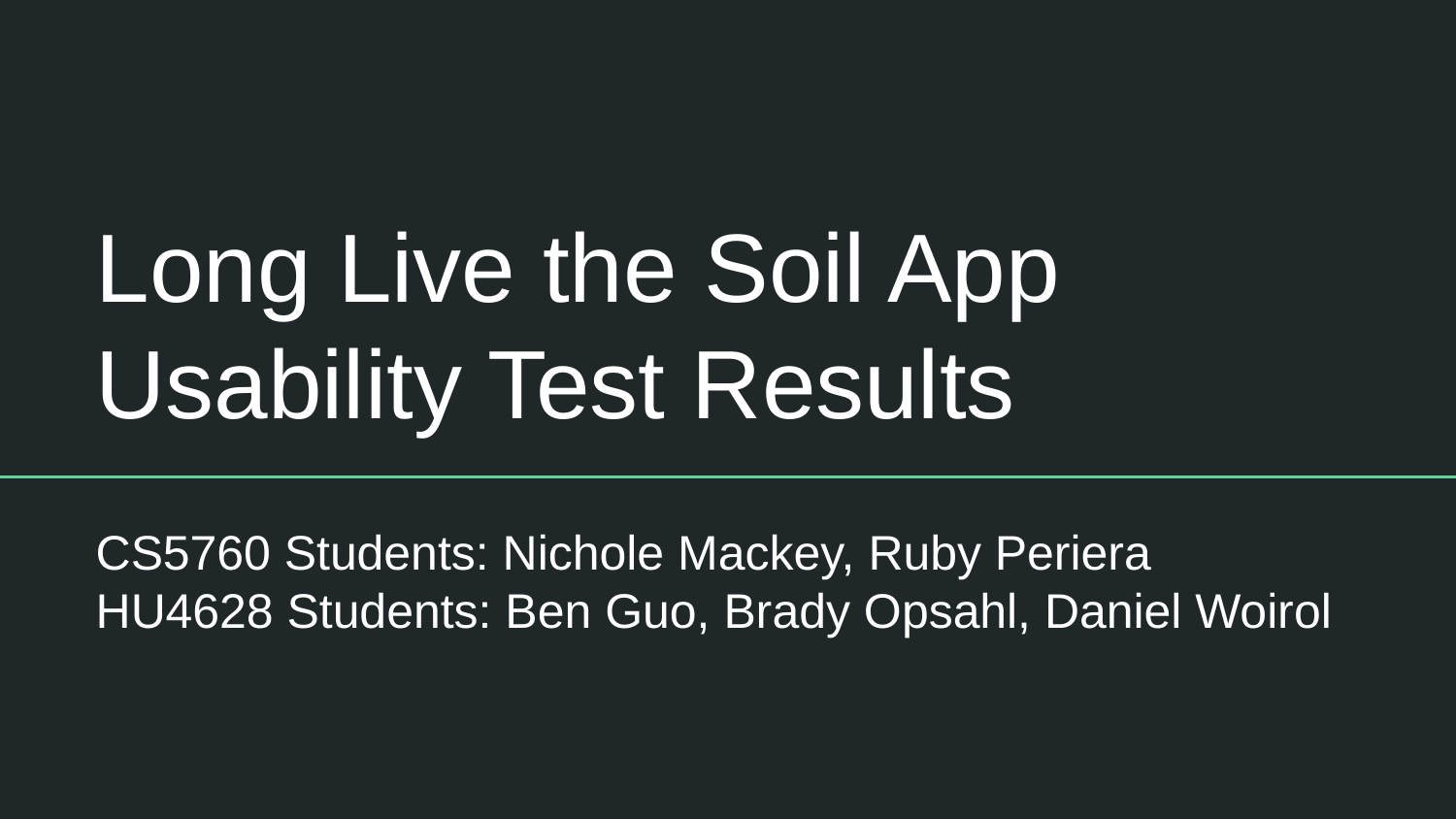

# Long Live the Soil App Usability Test Results
CS5760 Students: Nichole Mackey, Ruby Periera
HU4628 Students: Ben Guo, Brady Opsahl, Daniel Woirol